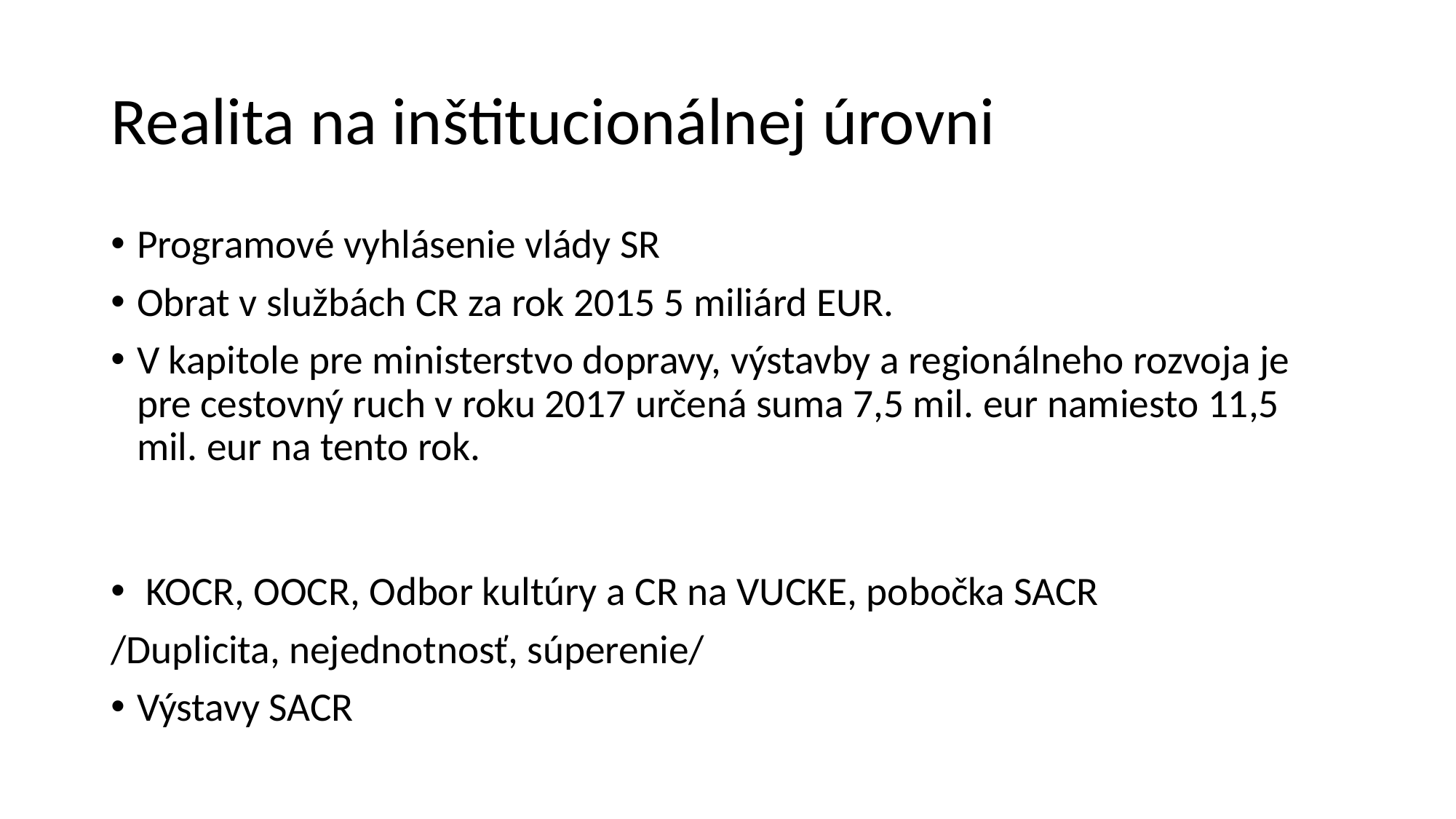

# Realita na inštitucionálnej úrovni
Programové vyhlásenie vlády SR
Obrat v službách CR za rok 2015 5 miliárd EUR.
V kapitole pre ministerstvo dopravy, výstavby a regionálneho rozvoja je pre cestovný ruch v roku 2017 určená suma 7,5 mil. eur namiesto 11,5 mil. eur na tento rok.
 KOCR, OOCR, Odbor kultúry a CR na VUCKE, pobočka SACR
/Duplicita, nejednotnosť, súperenie/
Výstavy SACR